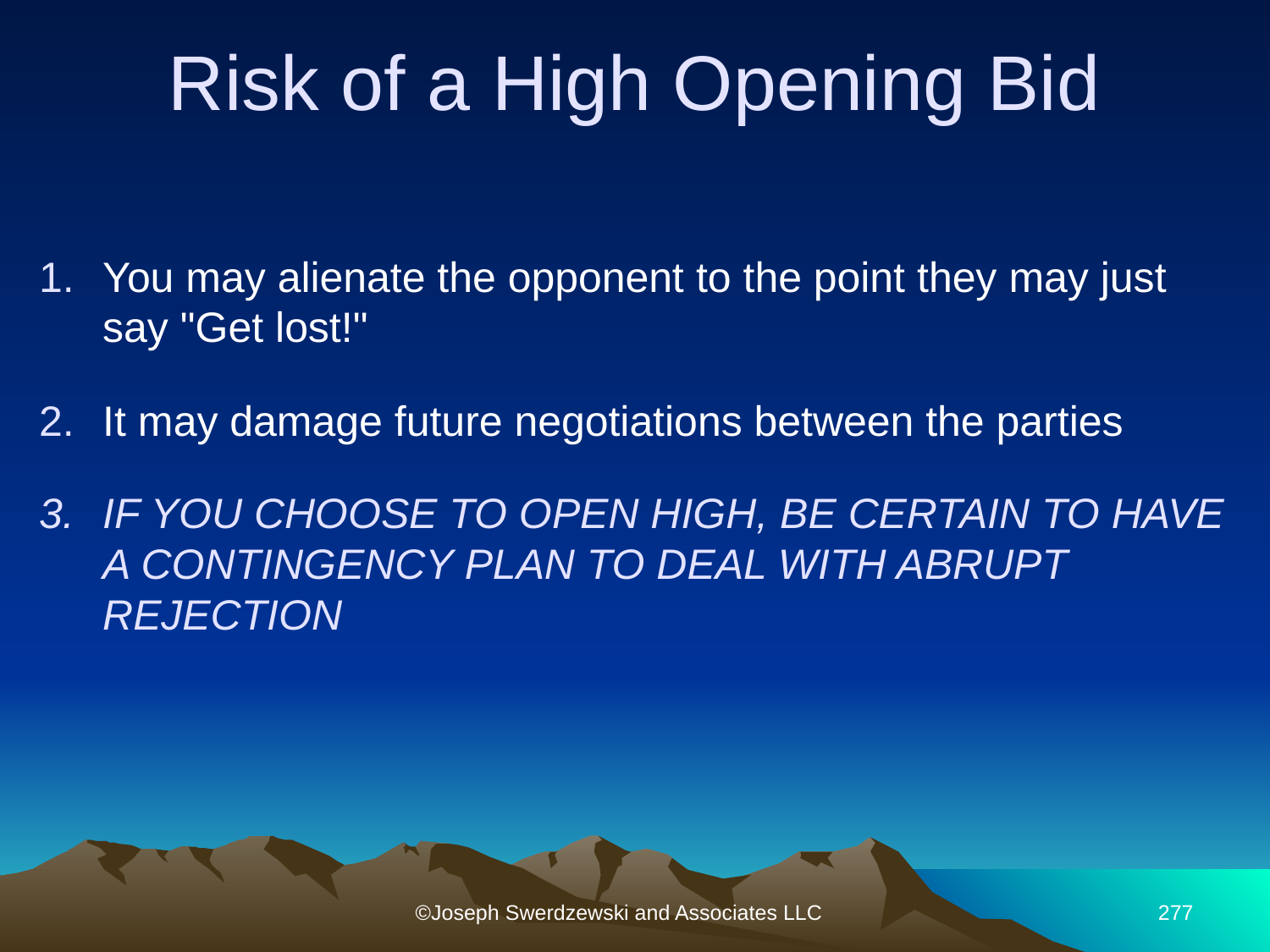

Risk of a High Opening Bid
You may alienate the opponent to the point they may just say "Get lost!"
It may damage future negotiations between the parties
IF YOU CHOOSE TO OPEN HIGH, BE CERTAIN TO HAVE A CONTINGENCY PLAN TO DEAL WITH ABRUPT REJECTION
©Joseph Swerdzewski and Associates LLC
277